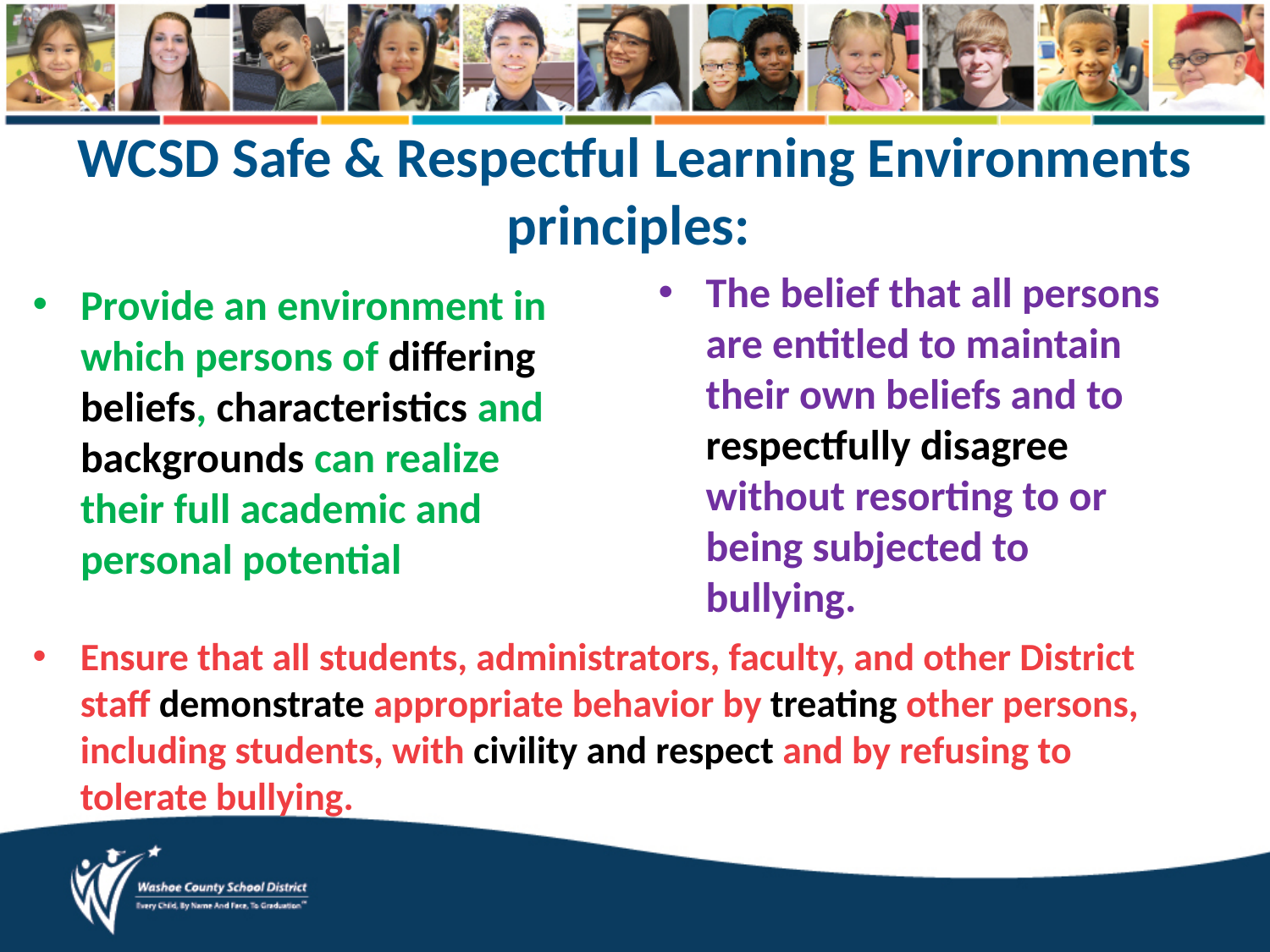

# WCSD Safe & Respectful Learning Environments principles:
The belief that all persons are entitled to maintain their own beliefs and to respectfully disagree without resorting to or being subjected to bullying.
Provide an environment in which persons of differing beliefs, characteristics and backgrounds can realize their full academic and personal potential
Ensure that all students, administrators, faculty, and other District staff demonstrate appropriate behavior by treating other persons, including students, with civility and respect and by refusing to tolerate bullying.